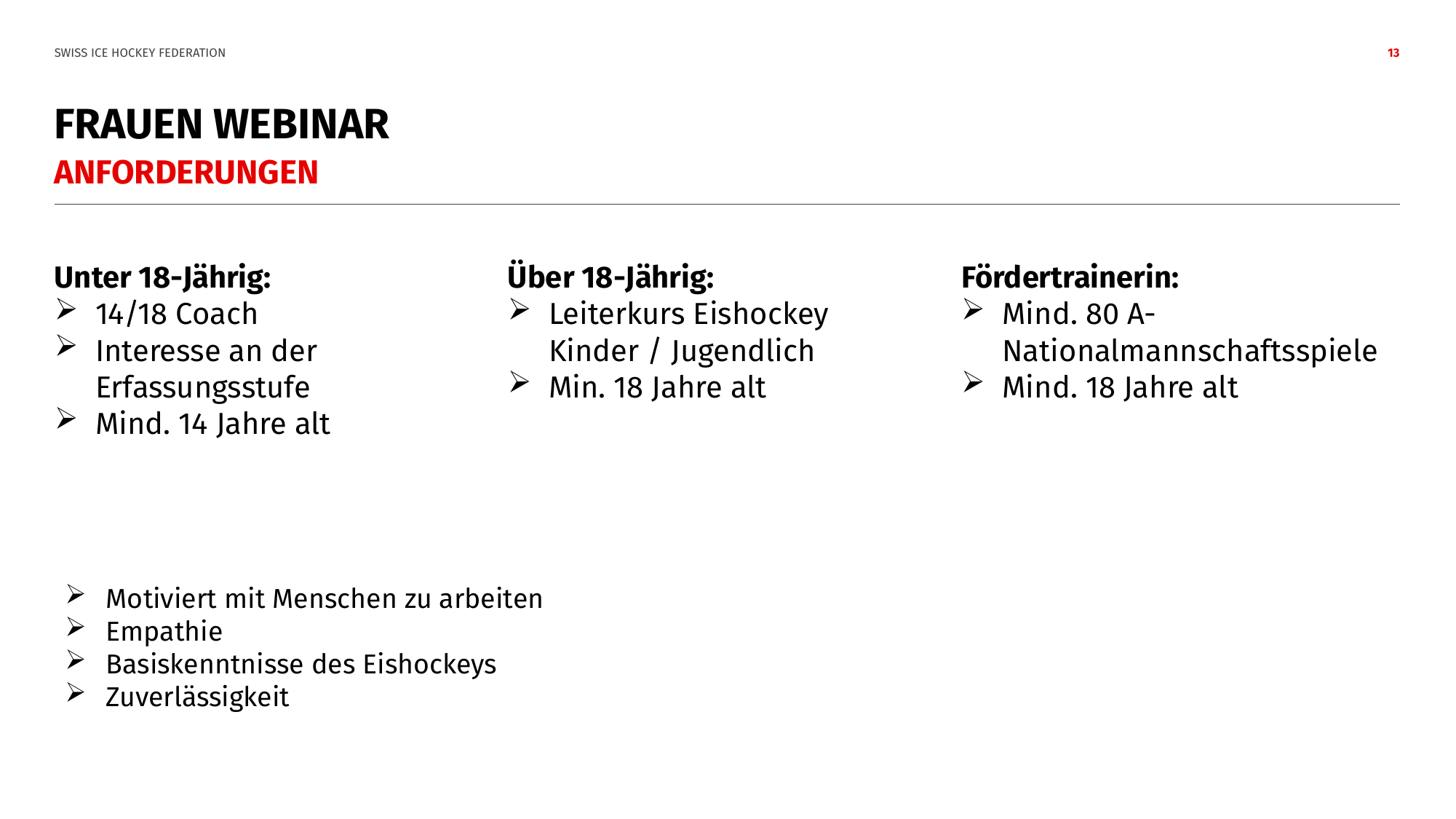

13
# Frauen Webinar
Anforderungen
Unter 18-Jährig:
14/18 Coach
Interesse an der Erfassungsstufe
Mind. 14 Jahre alt

Über 18-Jährig:
Leiterkurs Eishockey Kinder / Jugendlich
Min. 18 Jahre alt
Fördertrainerin:
Mind. 80 A-Nationalmannschaftsspiele
Mind. 18 Jahre alt

Motiviert mit Menschen zu arbeiten
Empathie
Basiskenntnisse des Eishockeys
Zuverlässigkeit